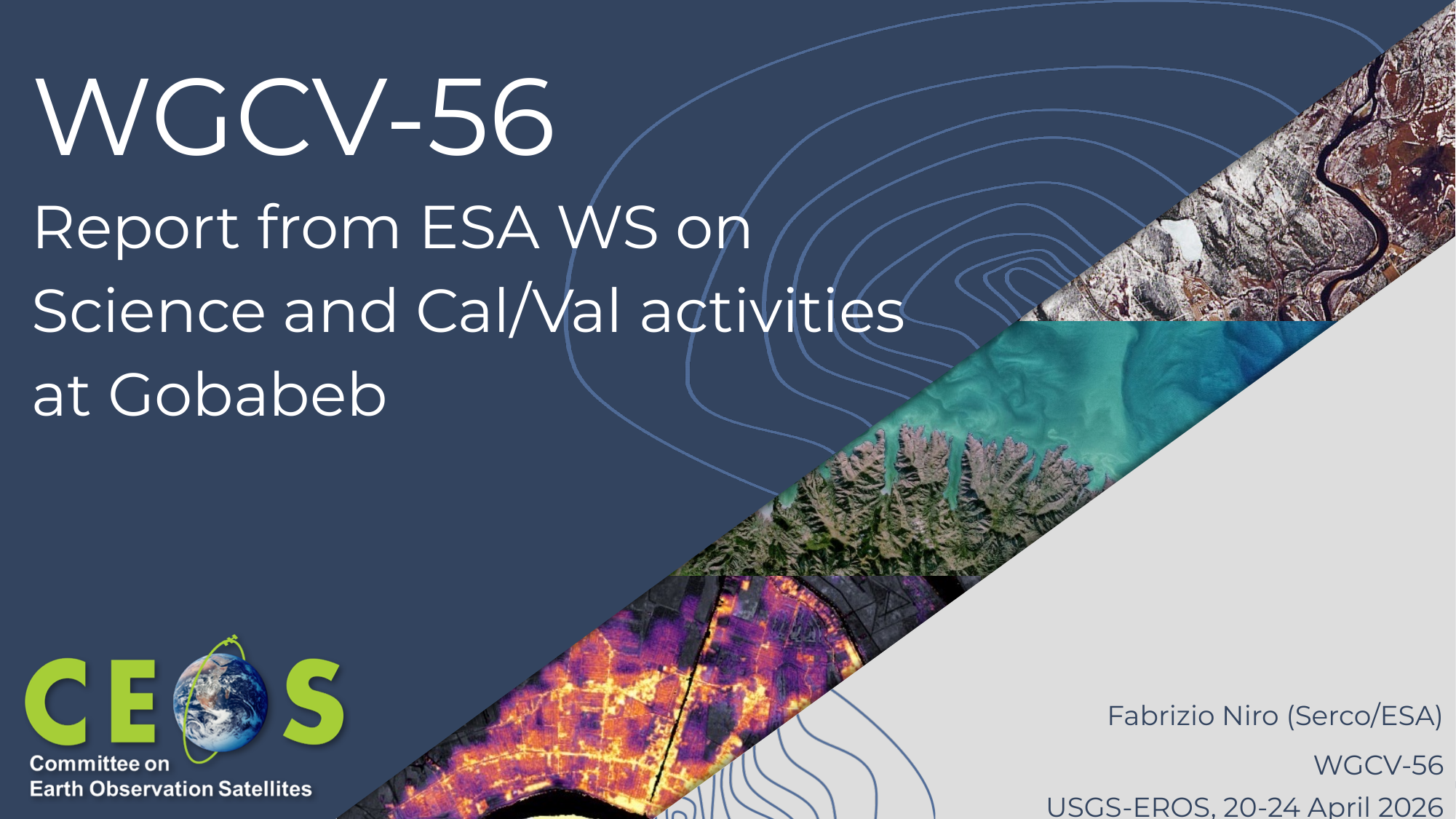

# WGCV-56 Report from ESA WS on Science and Cal/Val activities at Gobabeb

Fabrizio Niro (Serco/ESA)
WGCV-56
USGS-EROS, 20-24 April 2026